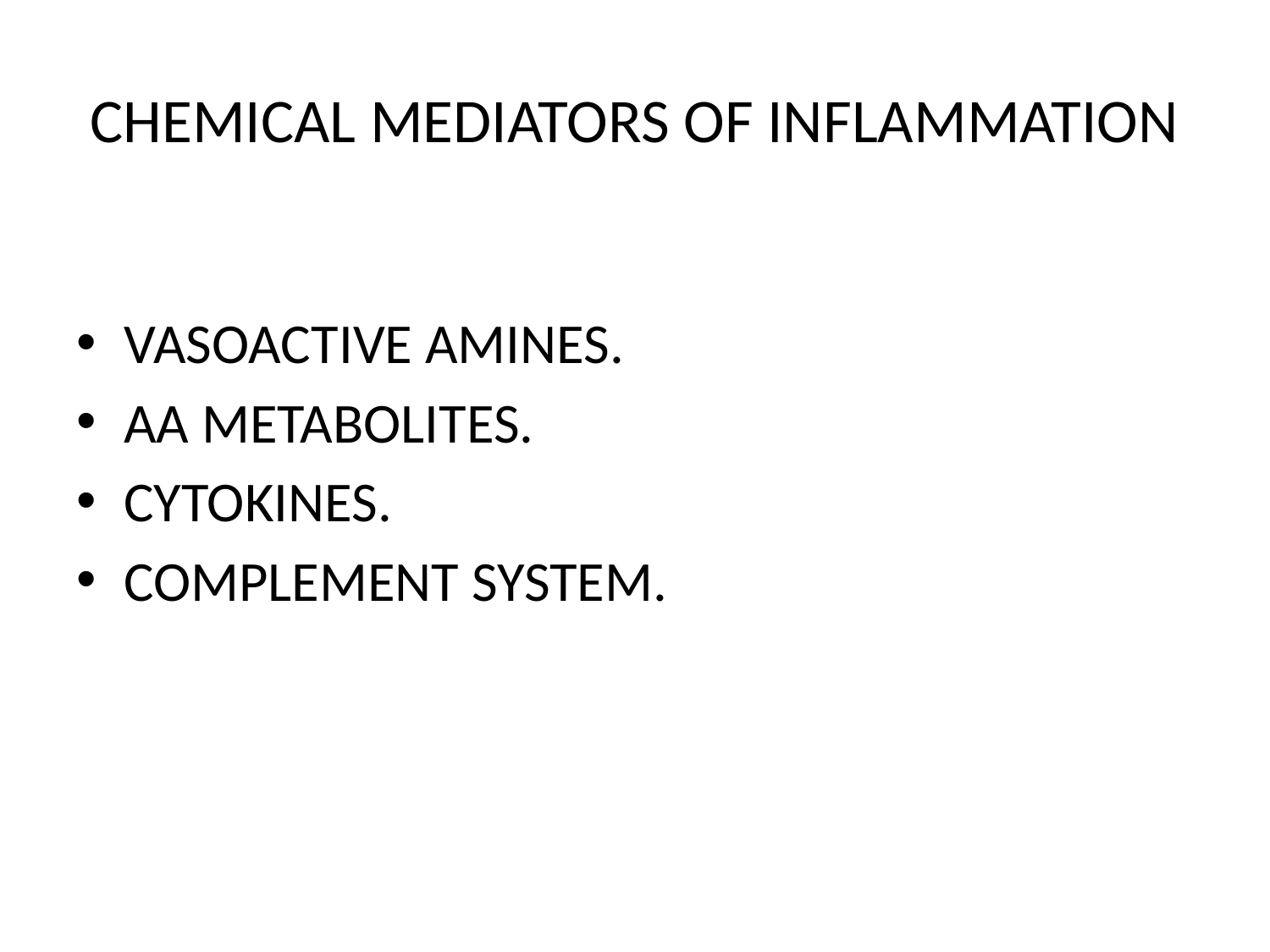

# CHEMICAL MEDIATORS OF INFLAMMATION

VASOACTIVE AMINES.
AA METABOLITES.
CYTOKINES.
COMPLEMENT SYSTEM.